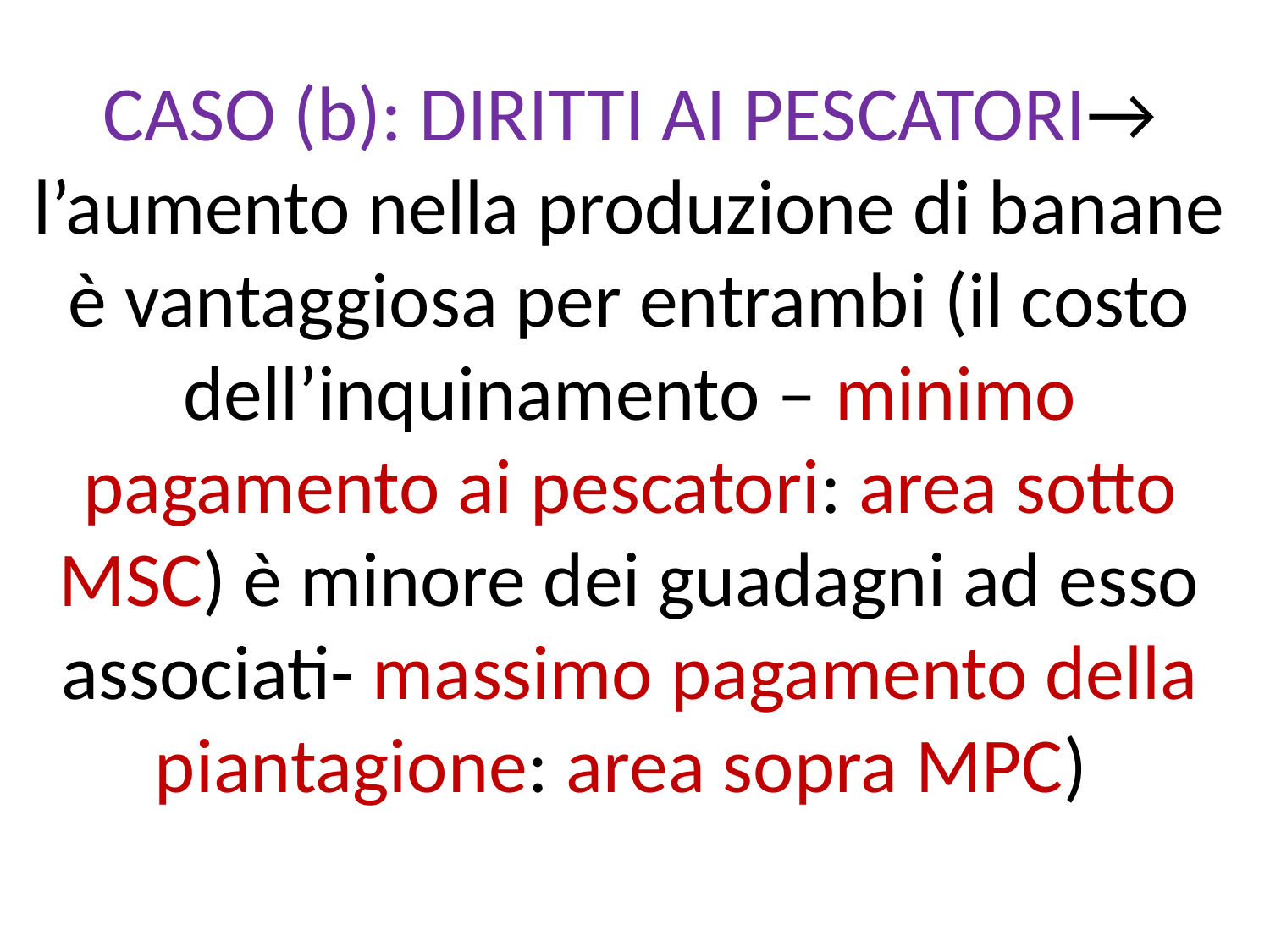

# CASO (b): DIRITTI AI PESCATORI→ l’aumento nella produzione di banane è vantaggiosa per entrambi (il costo dell’inquinamento – minimo pagamento ai pescatori: area sotto MSC) è minore dei guadagni ad esso associati- massimo pagamento della piantagione: area sopra MPC)